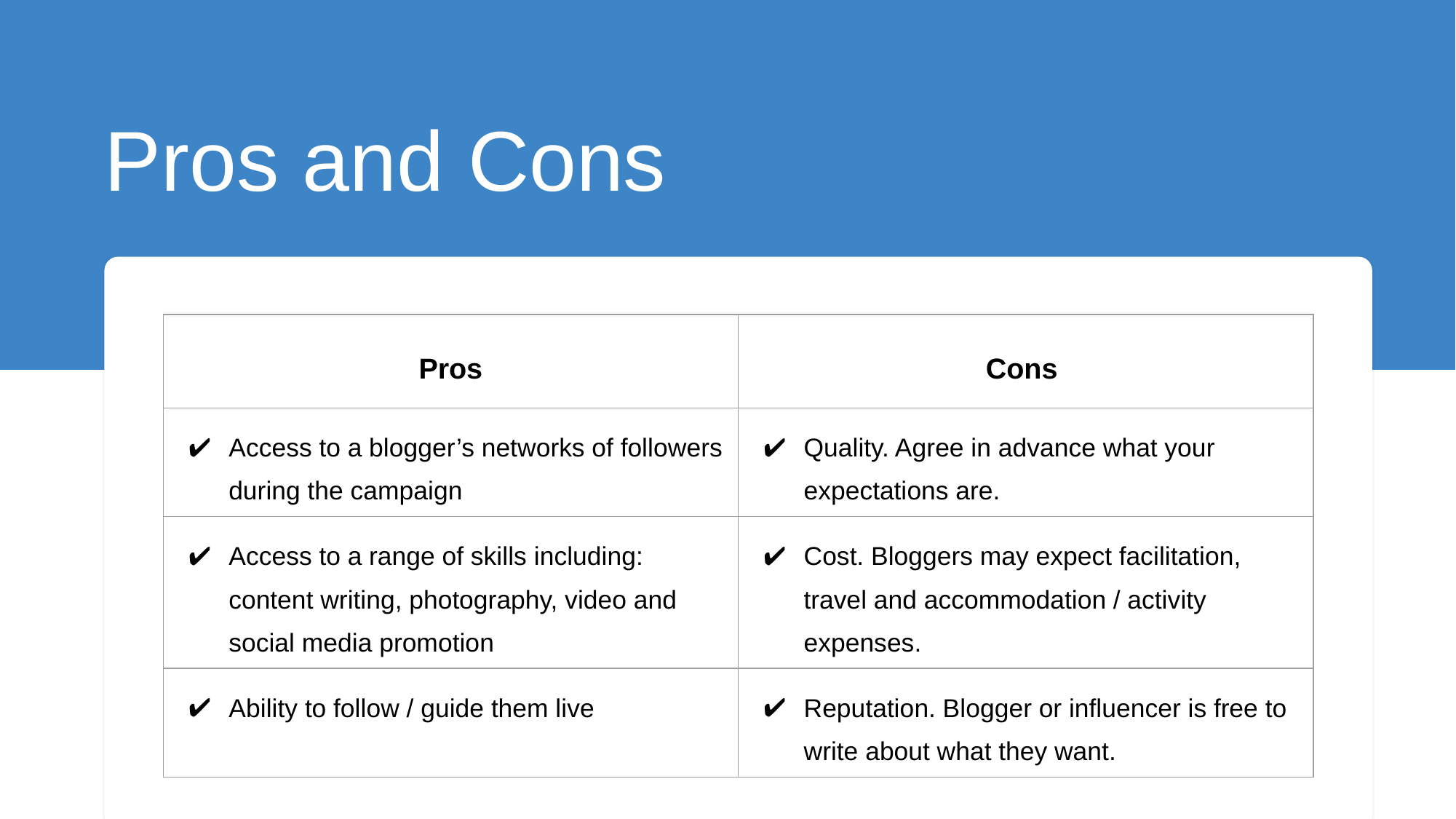

# Pros and Cons

| Pros | Cons |
| --- | --- |
| Access to a blogger’s networks of followers during the campaign | Quality. Agree in advance what your expectations are. |
| Access to a range of skills including: content writing, photography, video and social media promotion | Cost. Bloggers may expect facilitation, travel and accommodation / activity expenses. |
| Ability to follow / guide them live | Reputation. Blogger or influencer is free to write about what they want. |
35